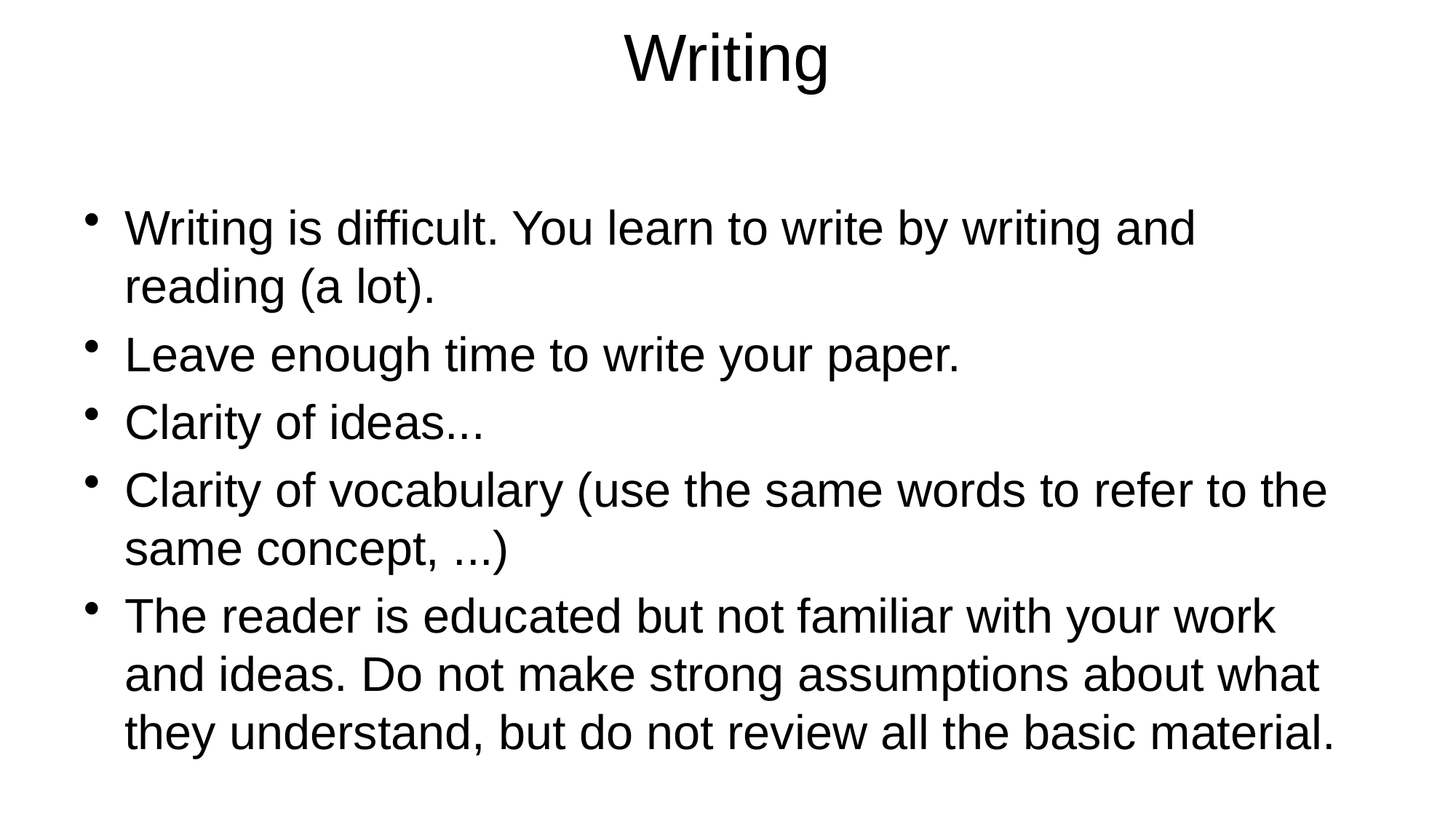

# Writing
Writing is difficult. You learn to write by writing and reading (a lot).
Leave enough time to write your paper.
Clarity of ideas...
Clarity of vocabulary (use the same words to refer to the same concept, ...)
The reader is educated but not familiar with your work and ideas. Do not make strong assumptions about what they understand, but do not review all the basic material.